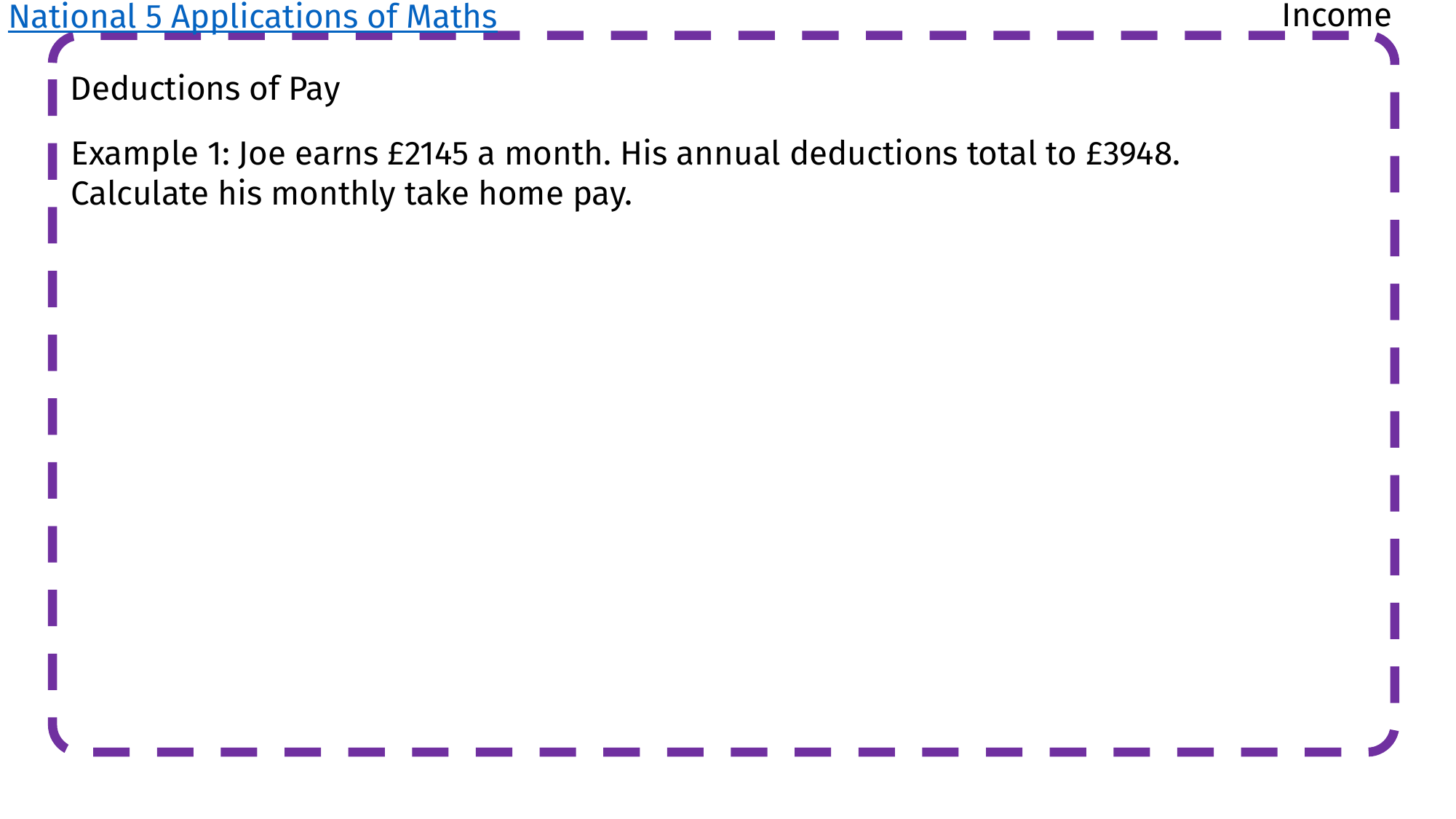

Income
National 5 Applications of Maths

Deductions of Pay
Example 1: Joe earns £2145 a month. His annual deductions total to £3948.
Calculate his monthly take home pay.